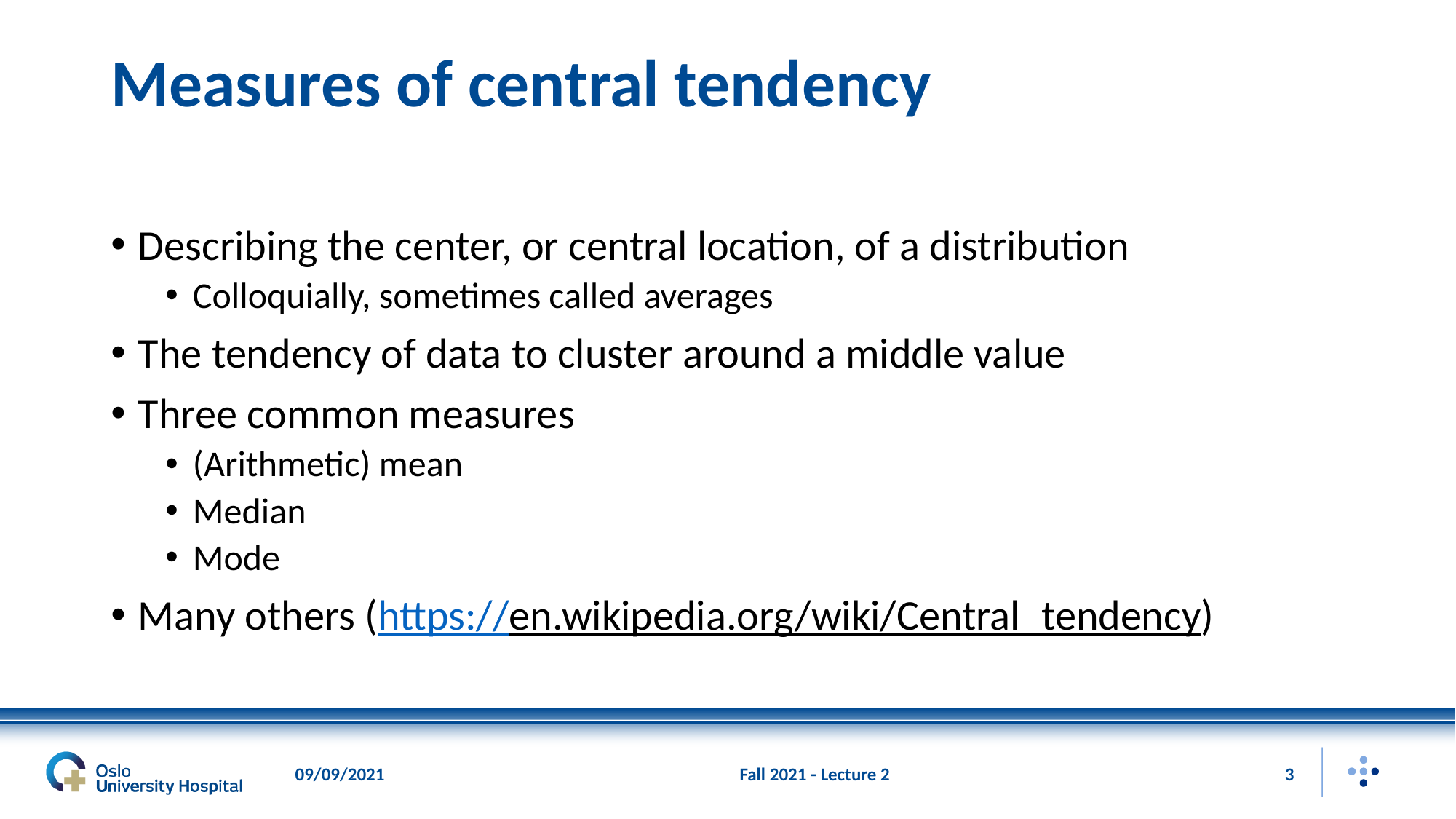

# Measures of central tendency
Describing the center, or central location, of a distribution
Colloquially, sometimes called averages
The tendency of data to cluster around a middle value
Three common measures
(Arithmetic) mean
Median
Mode
Many others (https://en.wikipedia.org/wiki/Central_tendency)
09/09/2021
Fall 2021 - Lecture 2
3